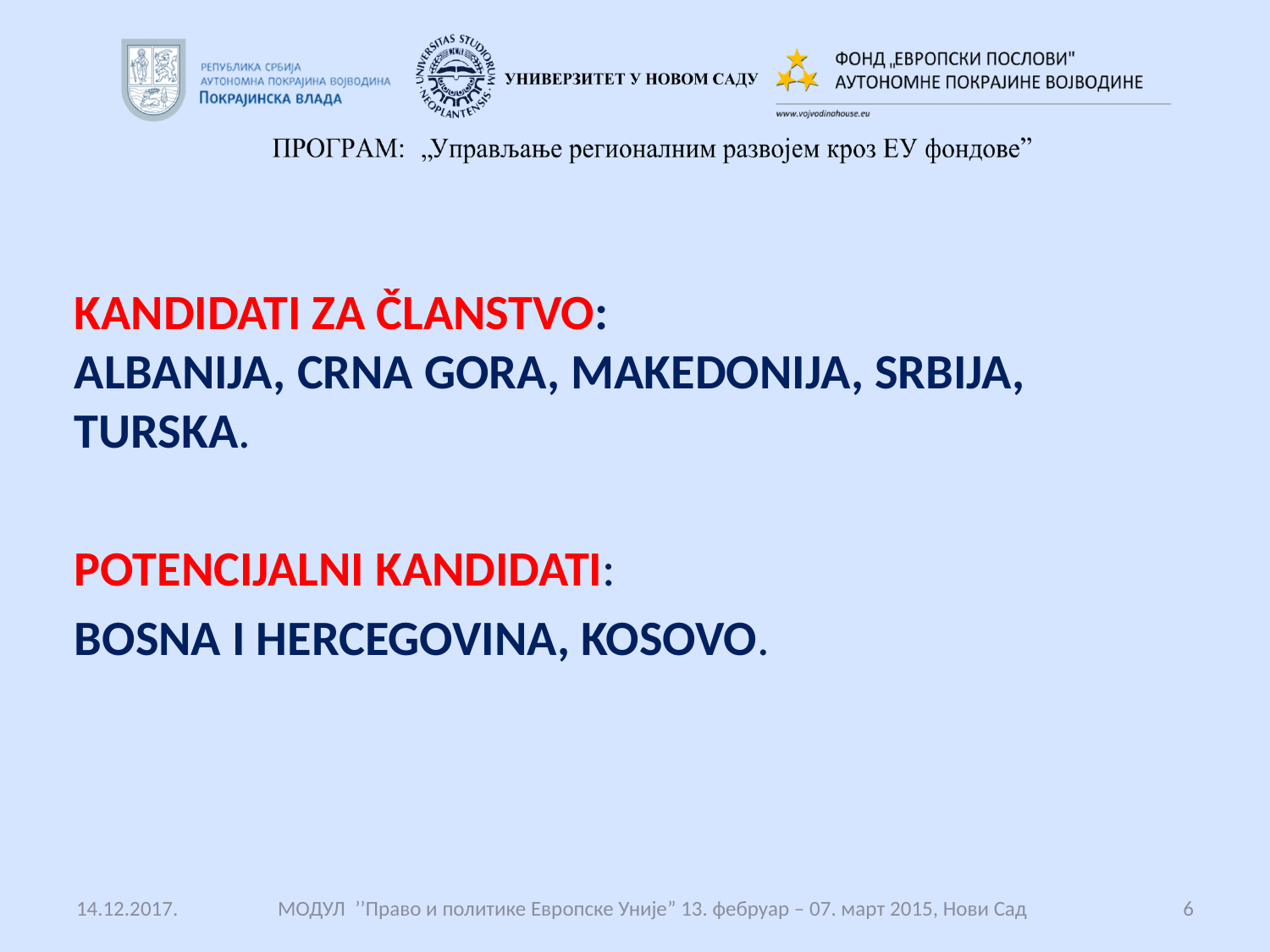

#

KANDIDATI ZA ČLANSTVO:
ALBANIJA, CRNA GORA, MAKEDONIJA, SRBIJA, TURSKA.

POTENCIJALNI KANDIDATI:
BOSNA I HERCEGOVINA, KOSOVO.

14.12.2017.
  МОДУЛ  ’’Право и политике Европске Уније” 13. фебруар – 07. март 2015, Нови Сад
6